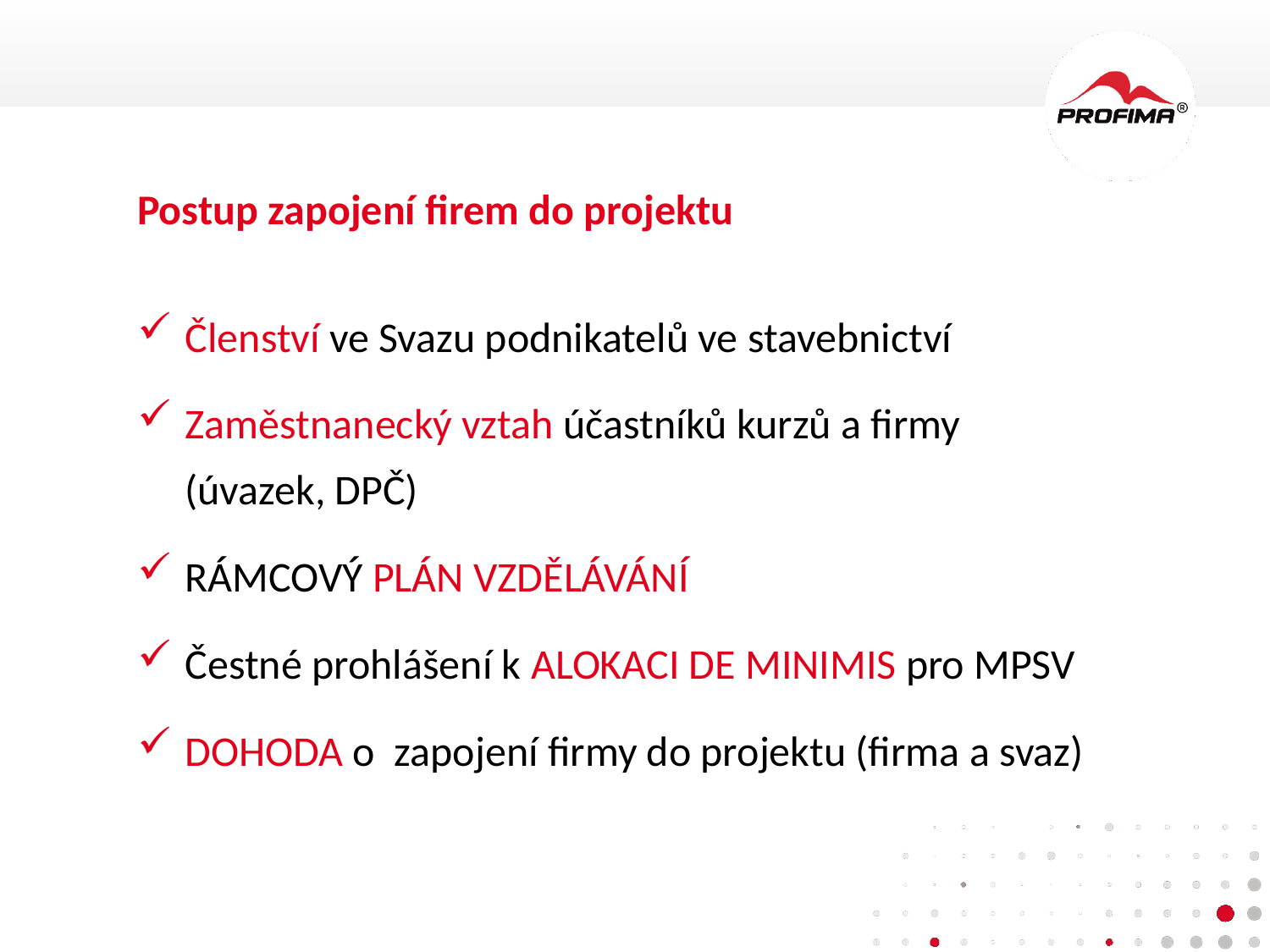

Postup zapojení firem do projektu

Členství ve Svazu podnikatelů ve stavebnictví
Zaměstnanecký vztah účastníků kurzů a firmy (úvazek, DPČ)
Rámcový PLÁN VZDĚLÁVÁNÍ
Čestné prohlášení k ALOKACI DE MINIMIS pro MPSV
Dohoda o  zapojení firmy do projektu (firma a svaz)